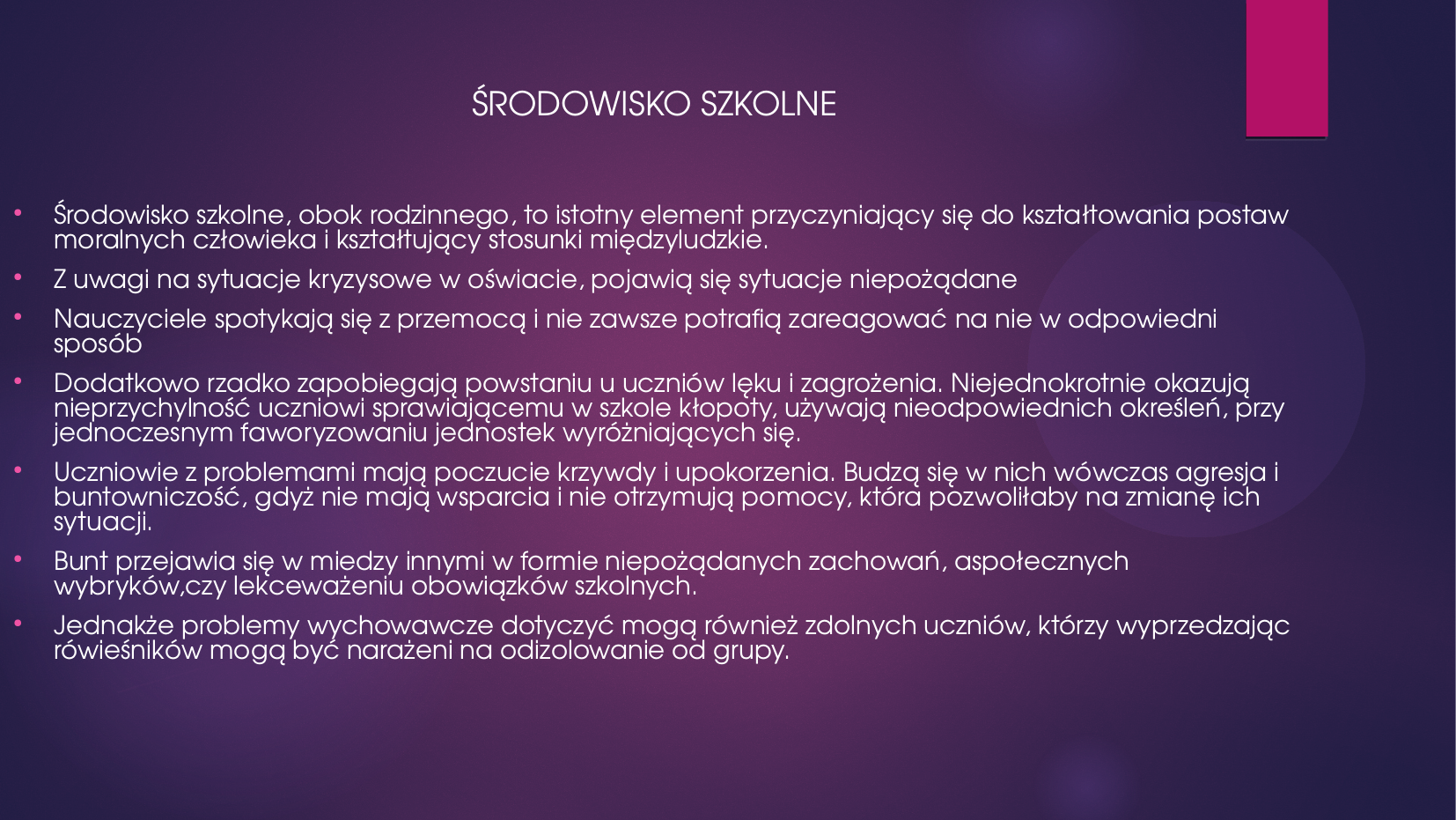

ŚRODOWISKO SZKOLNE
Środowisko szkolne, obok rodzinnego, to istotny element przyczyniający się do kształtowania postaw moralnych człowieka i kształtujący stosunki międzyludzkie.
Z uwagi na sytuacje kryzysowe w oświacie, pojawią się sytuacje niepożądane
Nauczyciele spotykają się z przemocą i nie zawsze potrafią zareagować na nie w odpowiedni sposób
Dodatkowo rzadko zapobiegają powstaniu u uczniów lęku i zagrożenia. Niejednokrotnie okazują nieprzychylność uczniowi sprawiającemu w szkole kłopoty, używają nieodpowiednich określeń, przy jednoczesnym faworyzowaniu jednostek wyróżniających się.
Uczniowie z problemami mają poczucie krzywdy i upokorzenia. Budzą się w nich wówczas agresja i buntowniczość, gdyż nie mają wsparcia i nie otrzymują pomocy, która pozwoliłaby na zmianę ich sytuacji.
Bunt przejawia się w miedzy innymi w formie niepożądanych zachowań, aspołecznych wybryków,czy lekceważeniu obowiązków szkolnych.
Jednakże problemy wychowawcze dotyczyć mogą również zdolnych uczniów, którzy wyprzedzając rówieśników mogą być narażeni na odizolowanie od grupy.